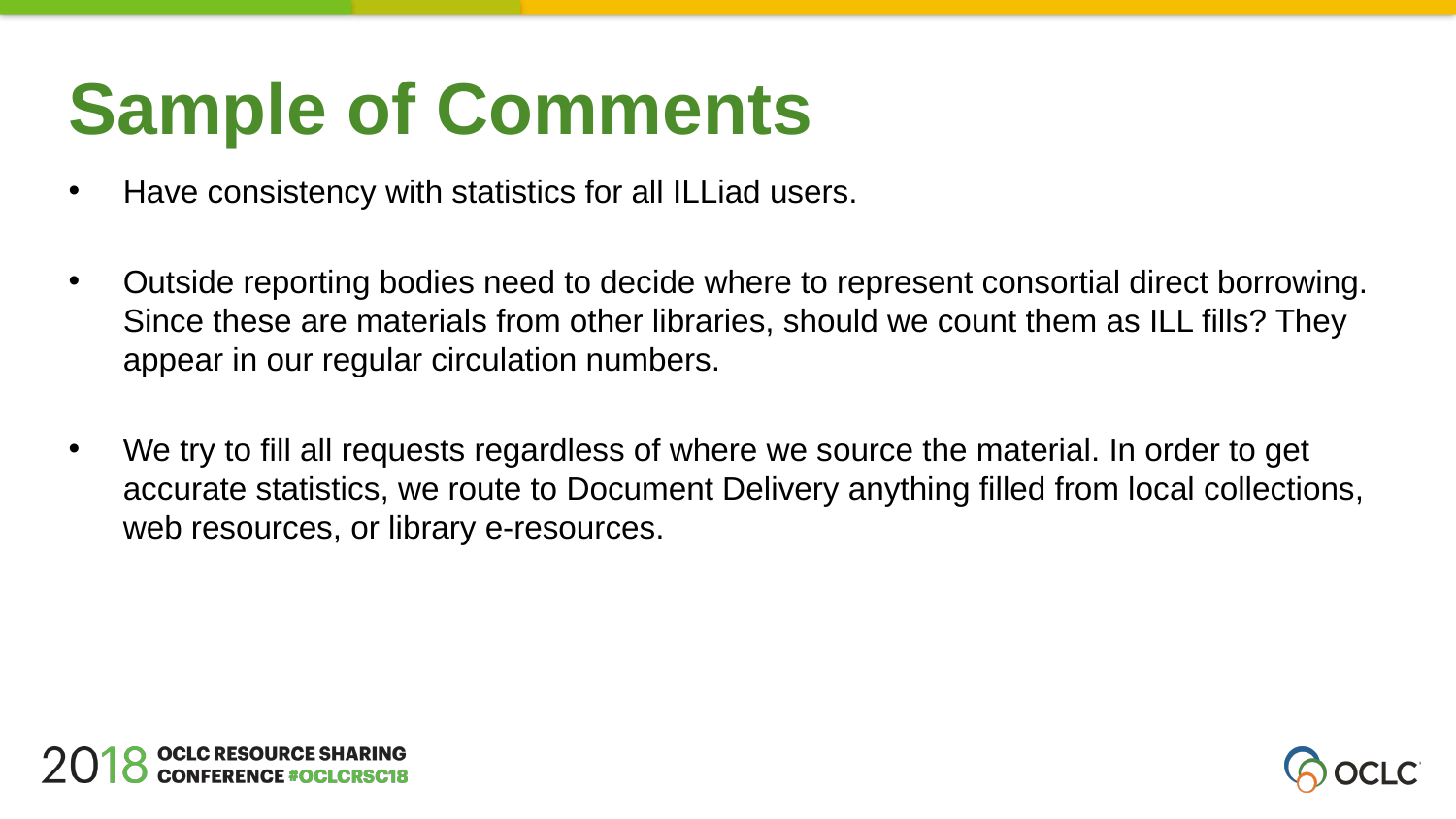

Sample of Comments
Have consistency with statistics for all ILLiad users.

Outside reporting bodies need to decide where to represent consortial direct borrowing. Since these are materials from other libraries, should we count them as ILL fills? They appear in our regular circulation numbers.

We try to fill all requests regardless of where we source the material. In order to get accurate statistics, we route to Document Delivery anything filled from local collections, web resources, or library e-resources.